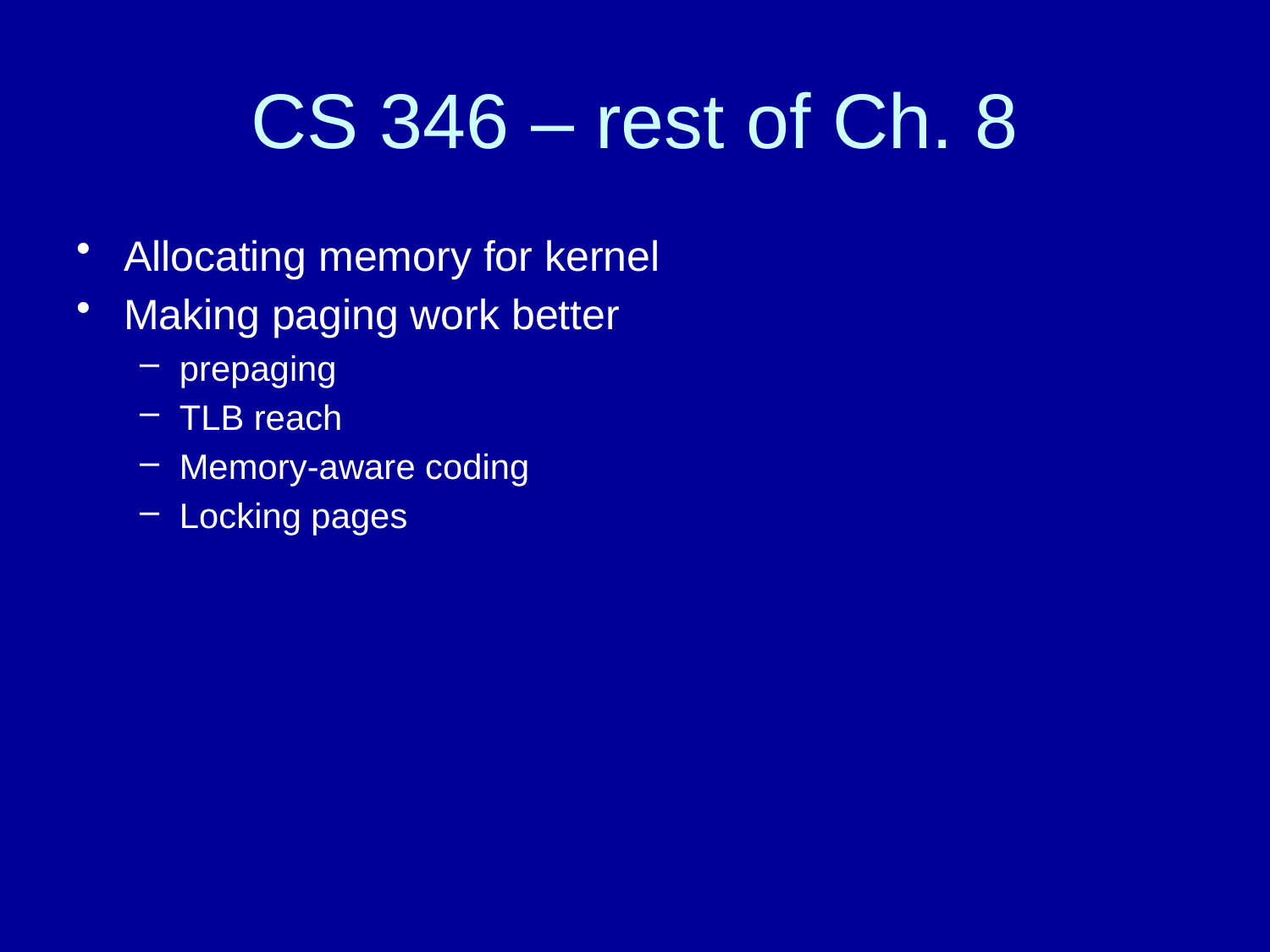

# CS 346 – rest of Ch. 8
Allocating memory for kernel
Making paging work better
prepaging
TLB reach
Memory-aware coding
Locking pages